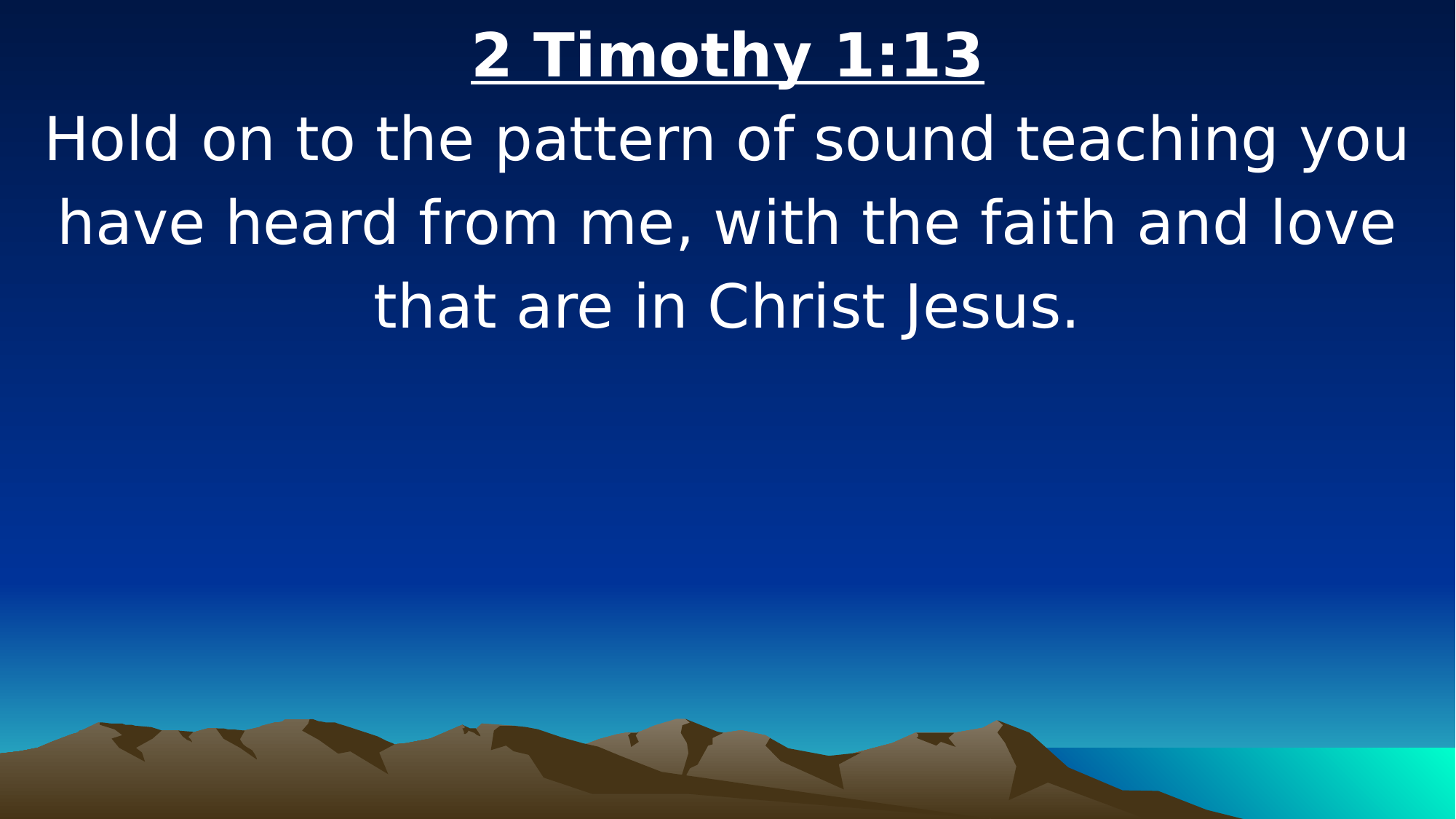

2 Timothy 1:13
Hold on to the pattern of sound teaching you have heard from me, with the faith and love that are in Christ Jesus.